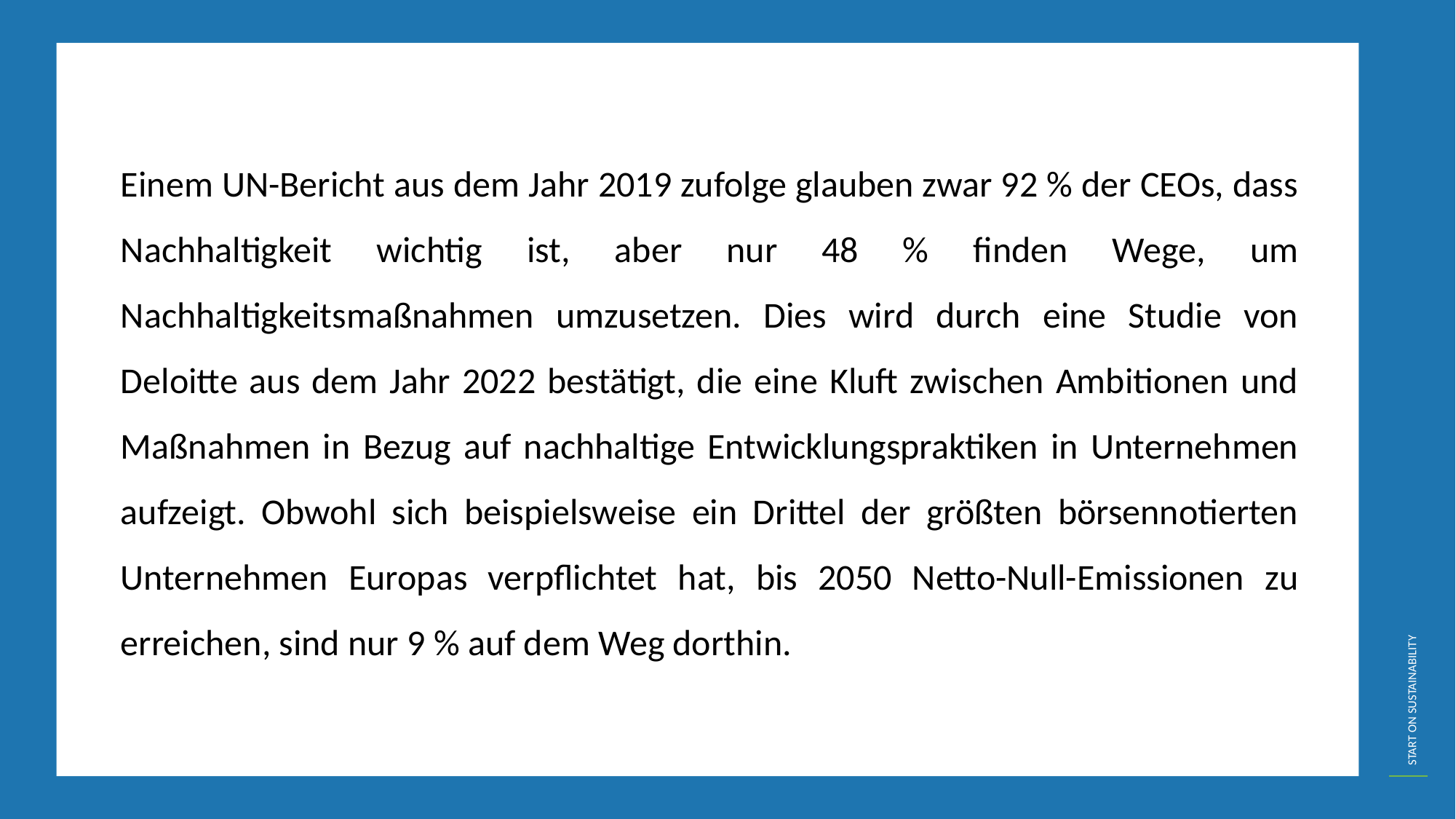

Einem UN-Bericht aus dem Jahr 2019 zufolge glauben zwar 92 % der CEOs, dass Nachhaltigkeit wichtig ist, aber nur 48 % finden Wege, um Nachhaltigkeitsmaßnahmen umzusetzen. Dies wird durch eine Studie von Deloitte aus dem Jahr 2022 bestätigt, die eine Kluft zwischen Ambitionen und Maßnahmen in Bezug auf nachhaltige Entwicklungspraktiken in Unternehmen aufzeigt. Obwohl sich beispielsweise ein Drittel der größten börsennotierten Unternehmen Europas verpflichtet hat, bis 2050 Netto-Null-Emissionen zu erreichen, sind nur 9 % auf dem Weg dorthin.